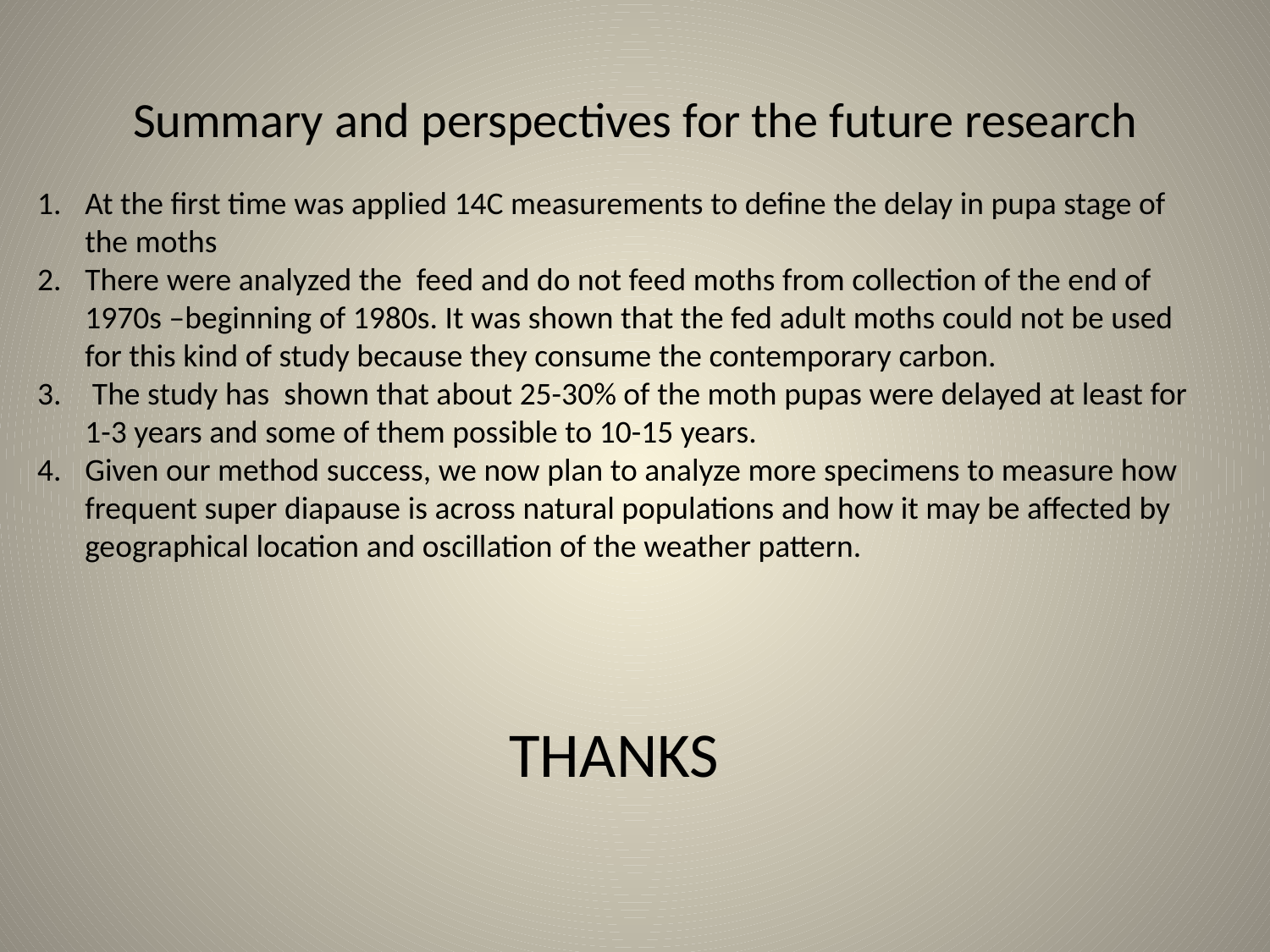

# Summary and perspectives for the future research
At the first time was applied 14C measurements to define the delay in pupa stage of the moths
There were analyzed the  feed and do not feed moths from collection of the end of 1970s –beginning of 1980s. It was shown that the fed adult moths could not be used for this kind of study because they consume the contemporary carbon.
 The study has  shown that about 25-30% of the moth pupas were delayed at least for 1-3 years and some of them possible to 10-15 years.
Given our method success, we now plan to analyze more specimens to measure how frequent super diapause is across natural populations and how it may be affected by geographical location and oscillation of the weather pattern.

THANKS